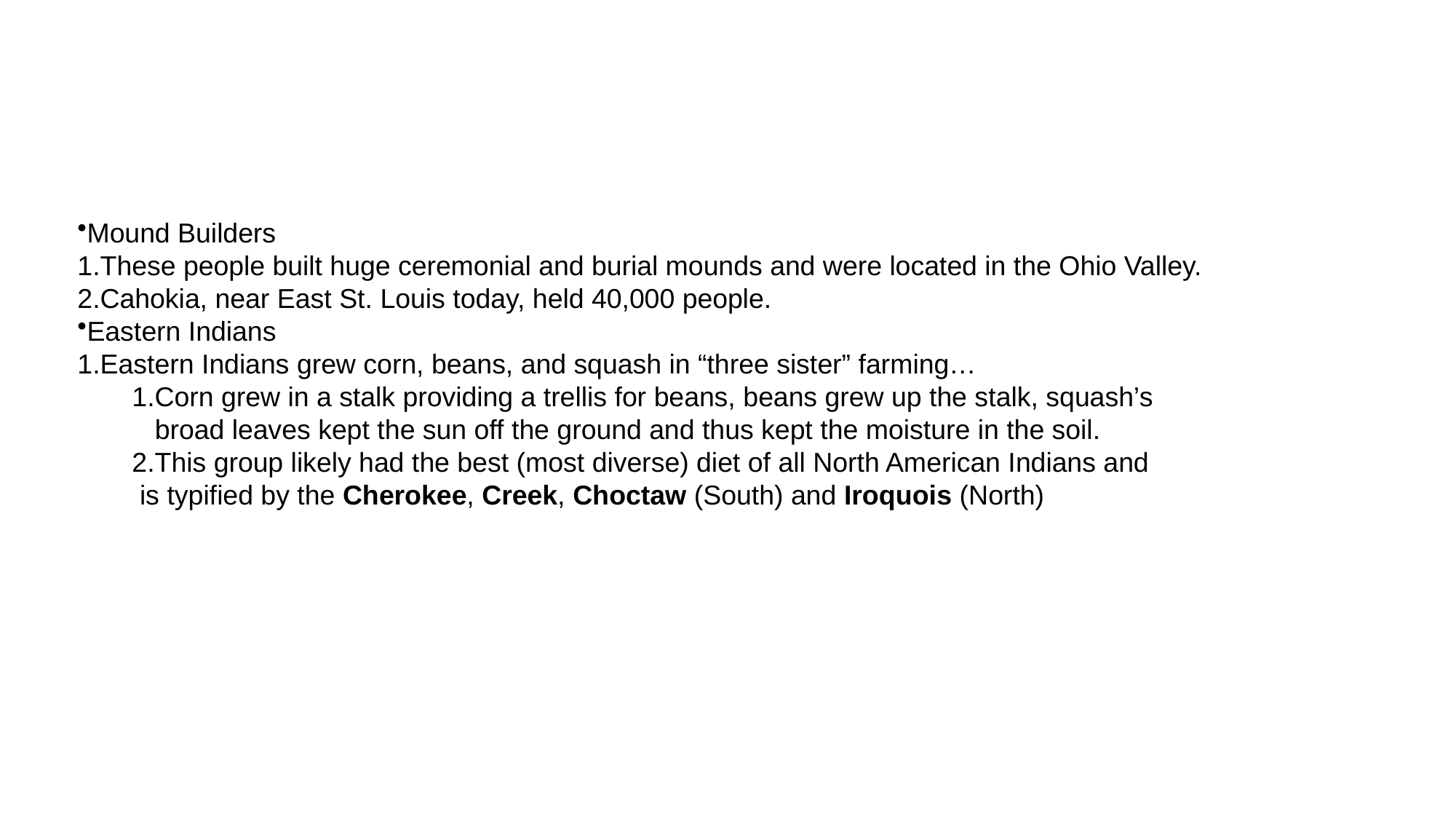

#

Mound Builders
These people built huge ceremonial and burial mounds and were located in the Ohio Valley.
Cahokia, near East St. Louis today, held 40,000 people.
Eastern Indians
Eastern Indians grew corn, beans, and squash in “three sister” farming…
Corn grew in a stalk providing a trellis for beans, beans grew up the stalk, squash’s
   broad leaves kept the sun off the ground and thus kept the moisture in the soil.
This group likely had the best (most diverse) diet of all North American Indians and
 is typified by the Cherokee, Creek, Choctaw (South) and Iroquois (North)